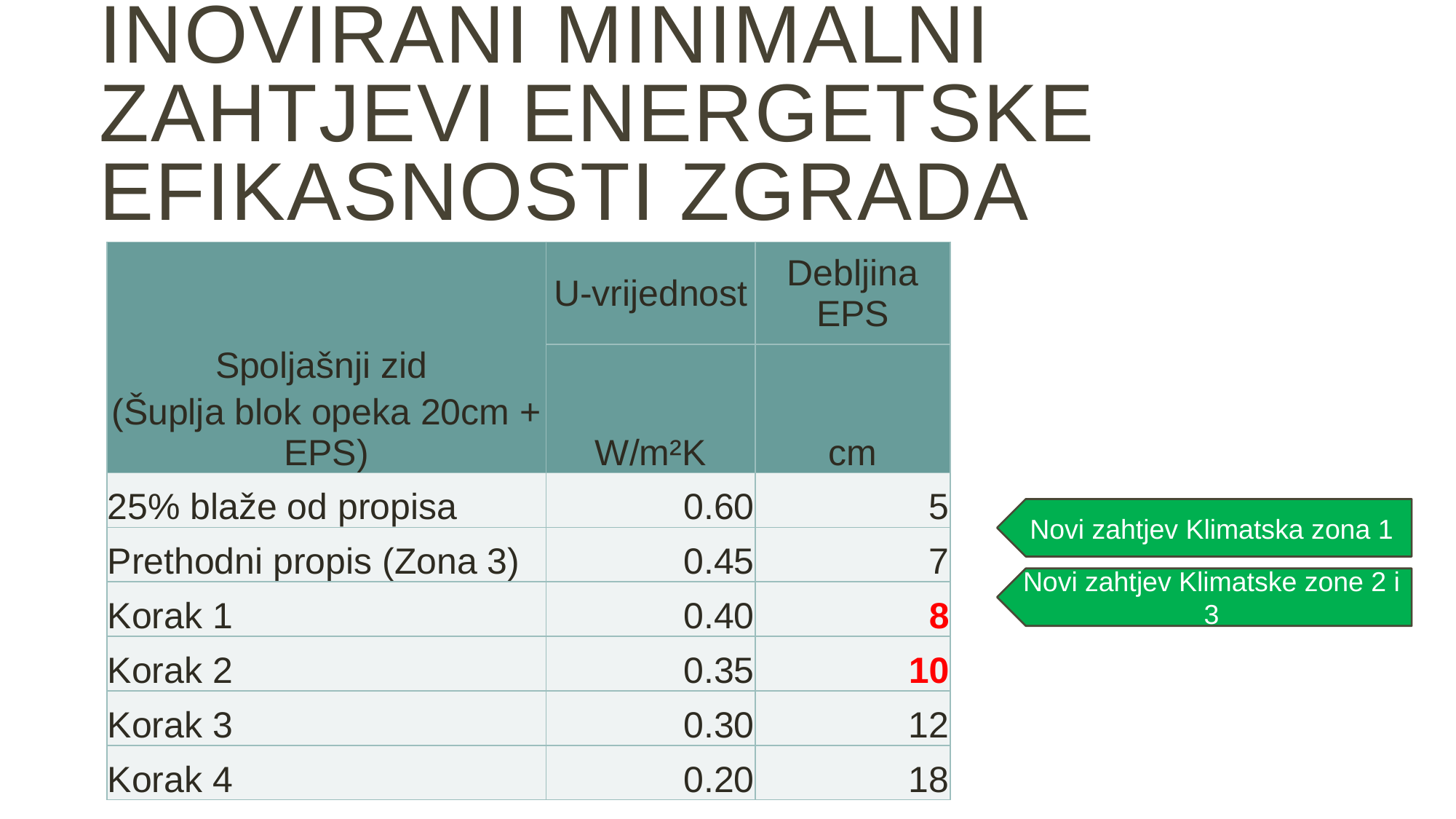

INOVIRANI minimalni zahtjevi energetske efikasnosti zgrada
| Spoljašnji zid (Šuplja blok opeka 20cm + EPS) | U-vrijednost | Debljina EPS |
| --- | --- | --- |
|  | W/m²K | cm |
| 25% blaže od propisa | 0.60 | 5 |
| Prethodni propis (Zona 3) | 0.45 | 7 |
| Korak 1 | 0.40 | 8 |
| Korak 2 | 0.35 | 10 |
| Korak 3 | 0.30 | 12 |
| Korak 4 | 0.20 | 18 |
Novi zahtjev Klimatska zona 1
Novi zahtjev Klimatske zone 2 i 3